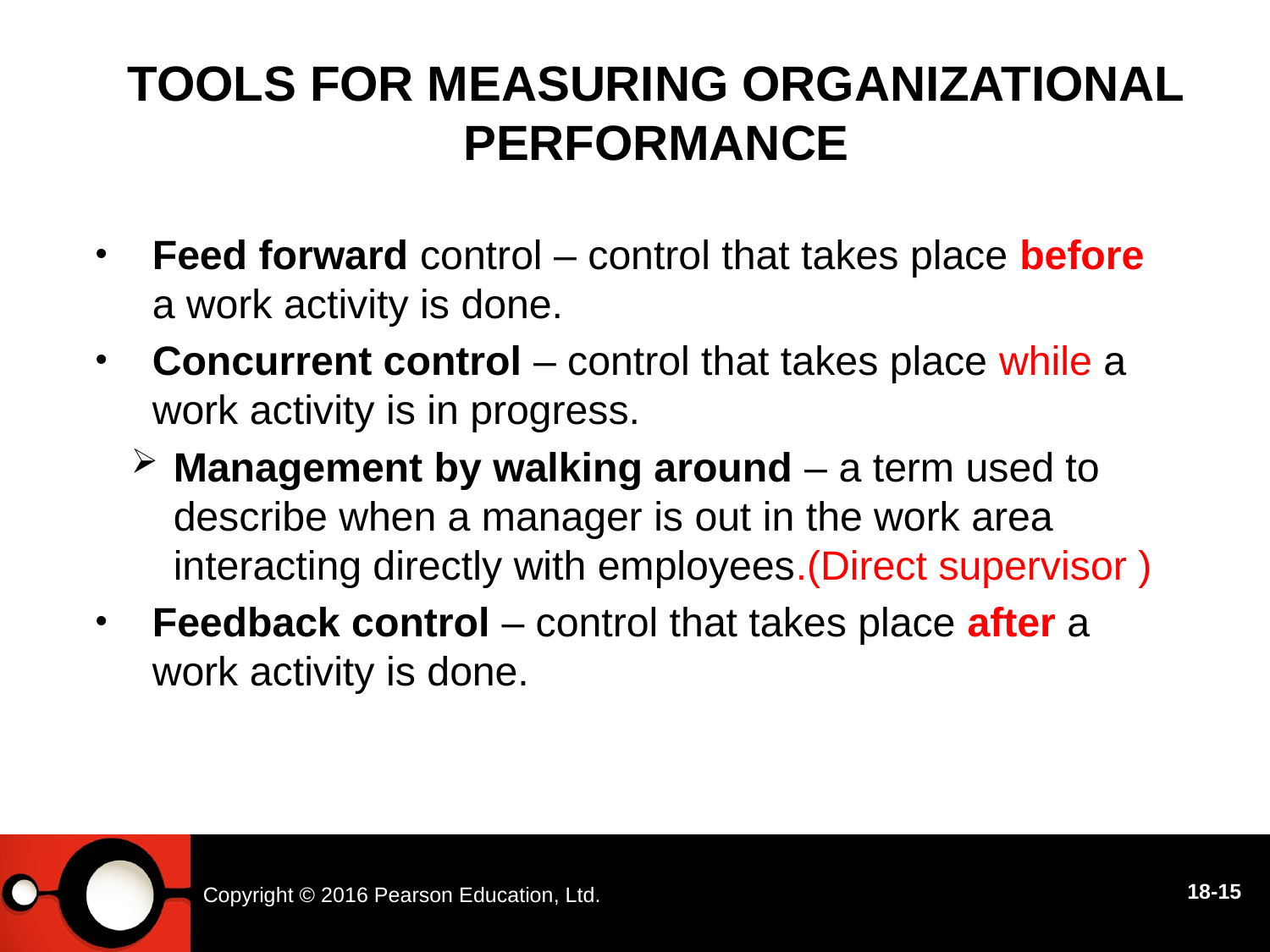

# Tools for Measuring Organizational Performance
Feed forward control – control that takes place before a work activity is done.
Concurrent control – control that takes place while a work activity is in progress.
Management by walking around – a term used to describe when a manager is out in the work area interacting directly with employees.(Direct supervisor )
Feedback control – control that takes place after a work activity is done.

Copyright © 2016 Pearson Education, Ltd.
18-15
18 - 21